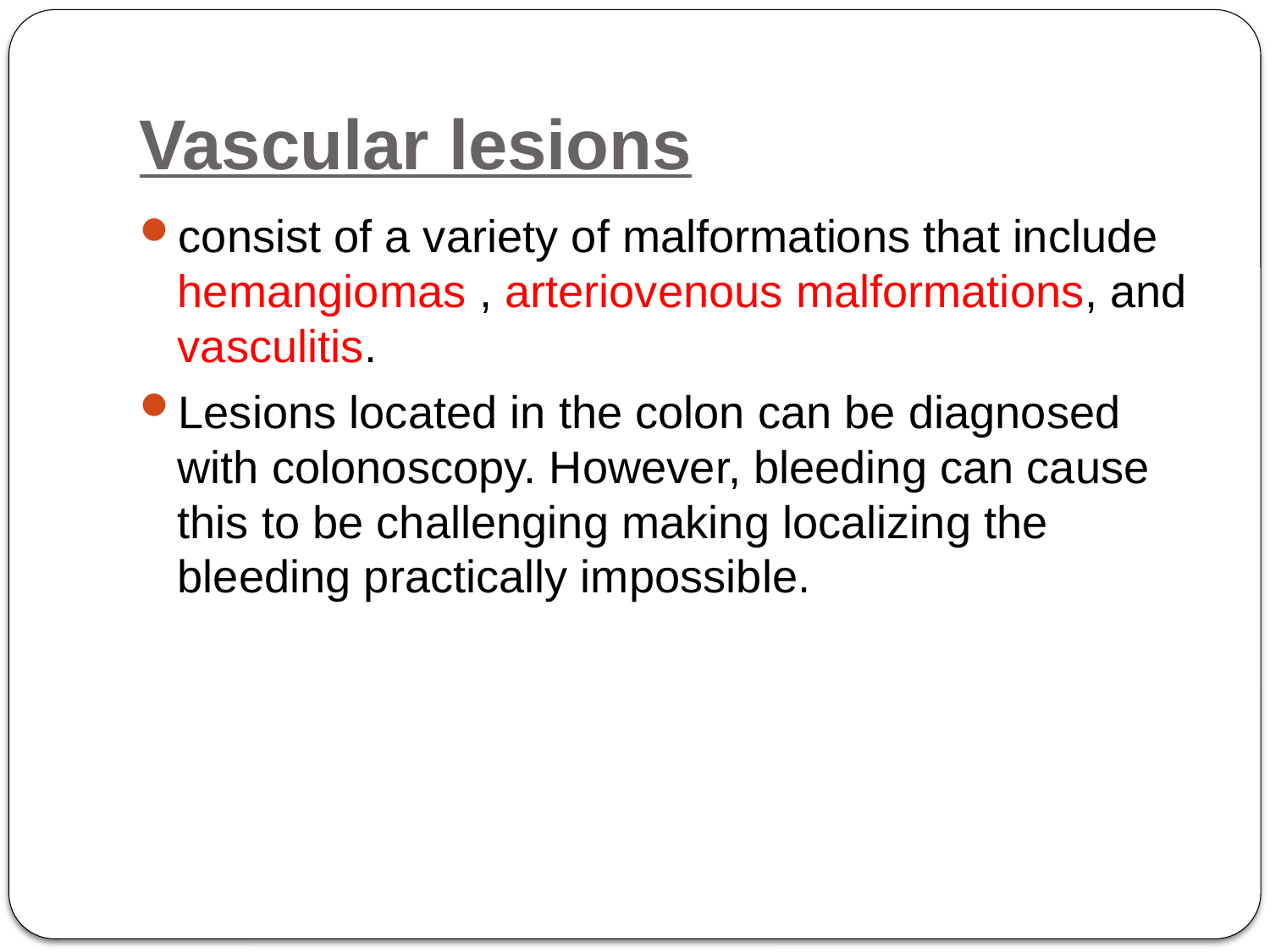

# Vascular lesions
consist of a variety of malformations that include hemangiomas , arteriovenous malformations, and vasculitis.
Lesions located in the colon can be diagnosed with colonoscopy. However, bleeding can cause this to be challenging making localizing the bleeding practically impossible.